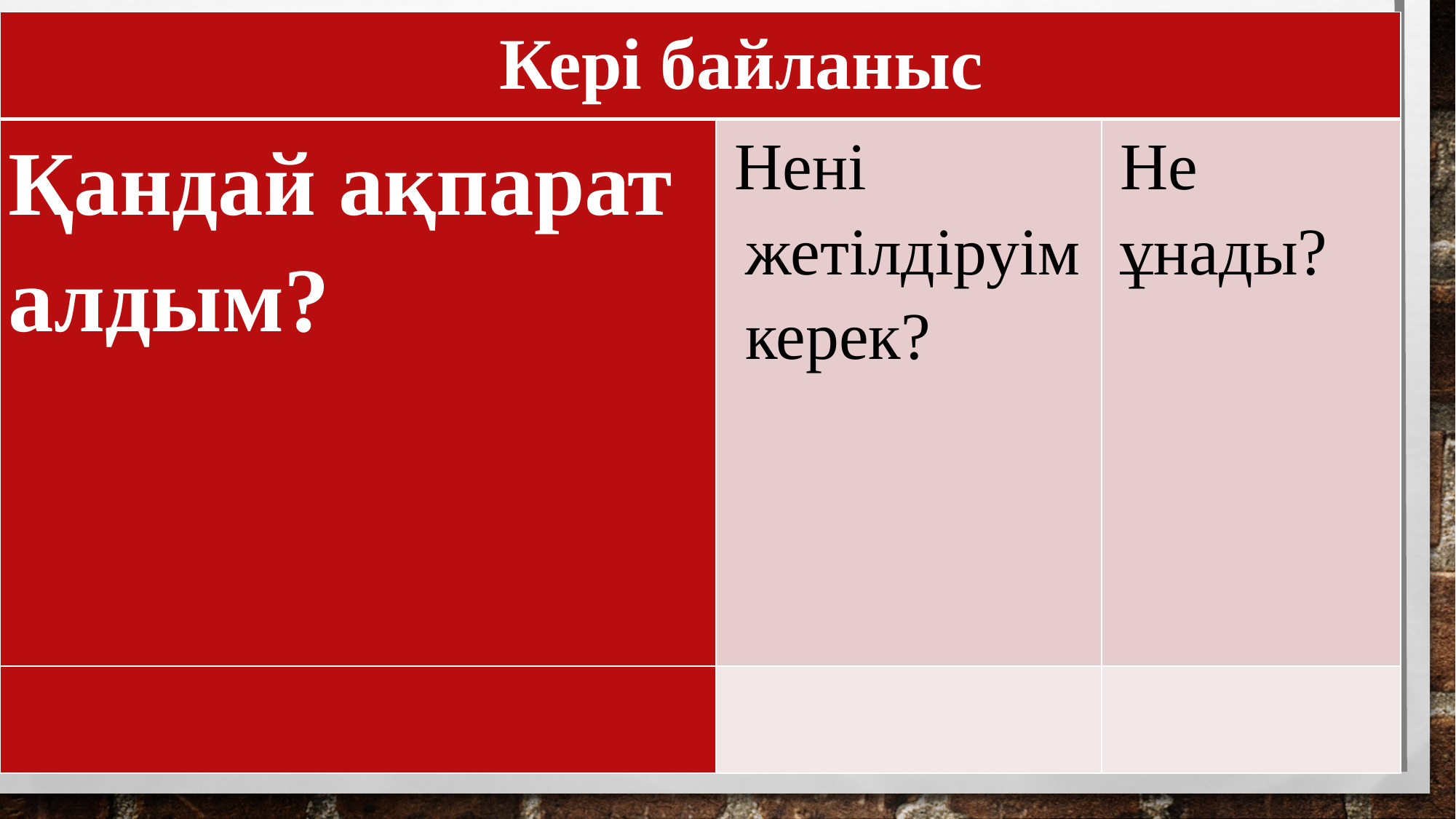

| Кері байланыс |  |  |
| --- | --- | --- |
| Қандай ақпарат алдым? | Нені жетілдіруім керек? | Не ұнады? |
|  |  |  |
# Рефлексия